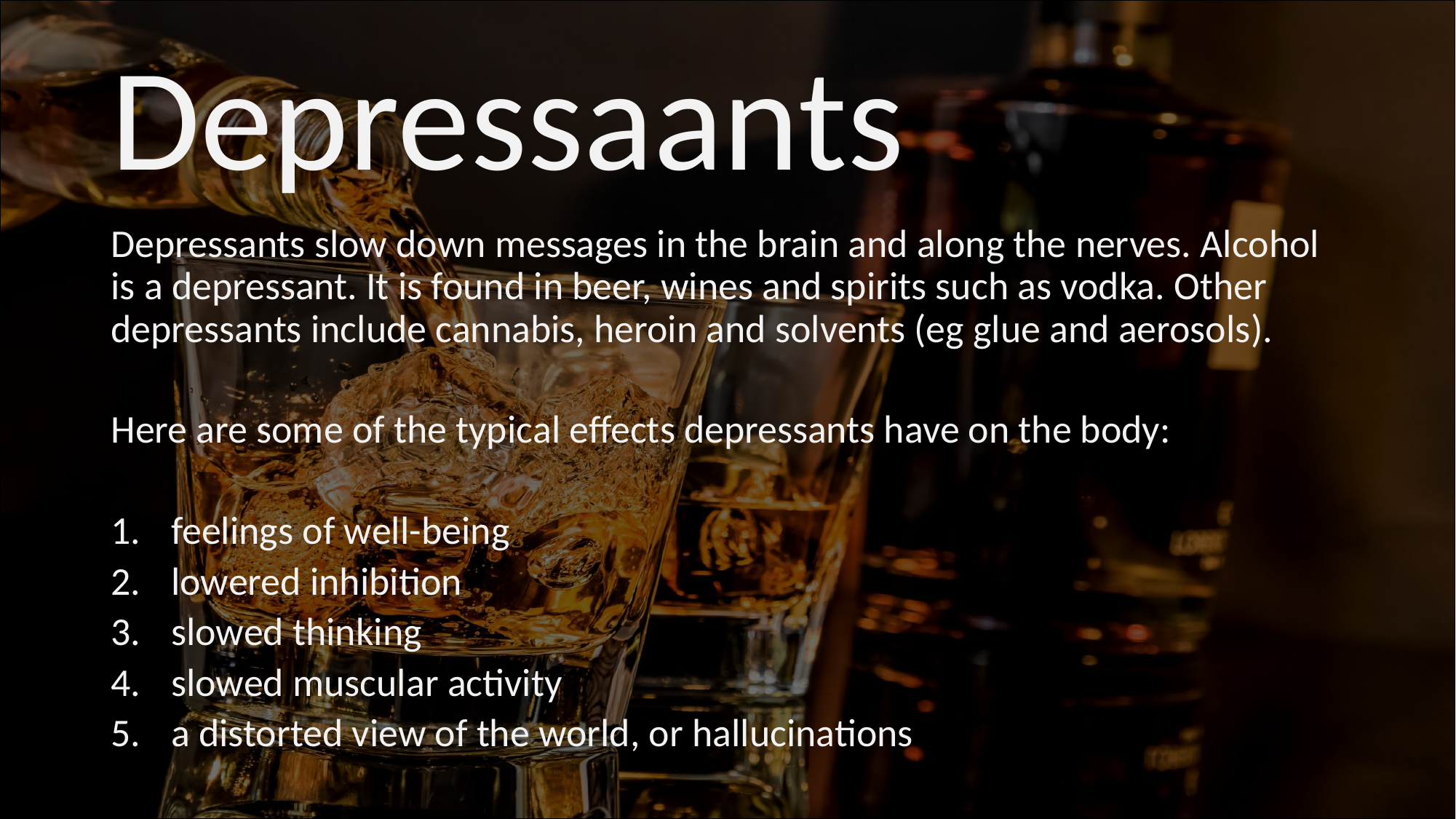

# Depressaants
Depressants slow down messages in the brain and along the nerves. Alcohol is a depressant. It is found in beer, wines and spirits such as vodka. Other depressants include cannabis, heroin and solvents (eg glue and aerosols).

Here are some of the typical effects depressants have on the body:

feelings of well-being
lowered inhibition
slowed thinking
slowed muscular activity
a distorted view of the world, or hallucinations